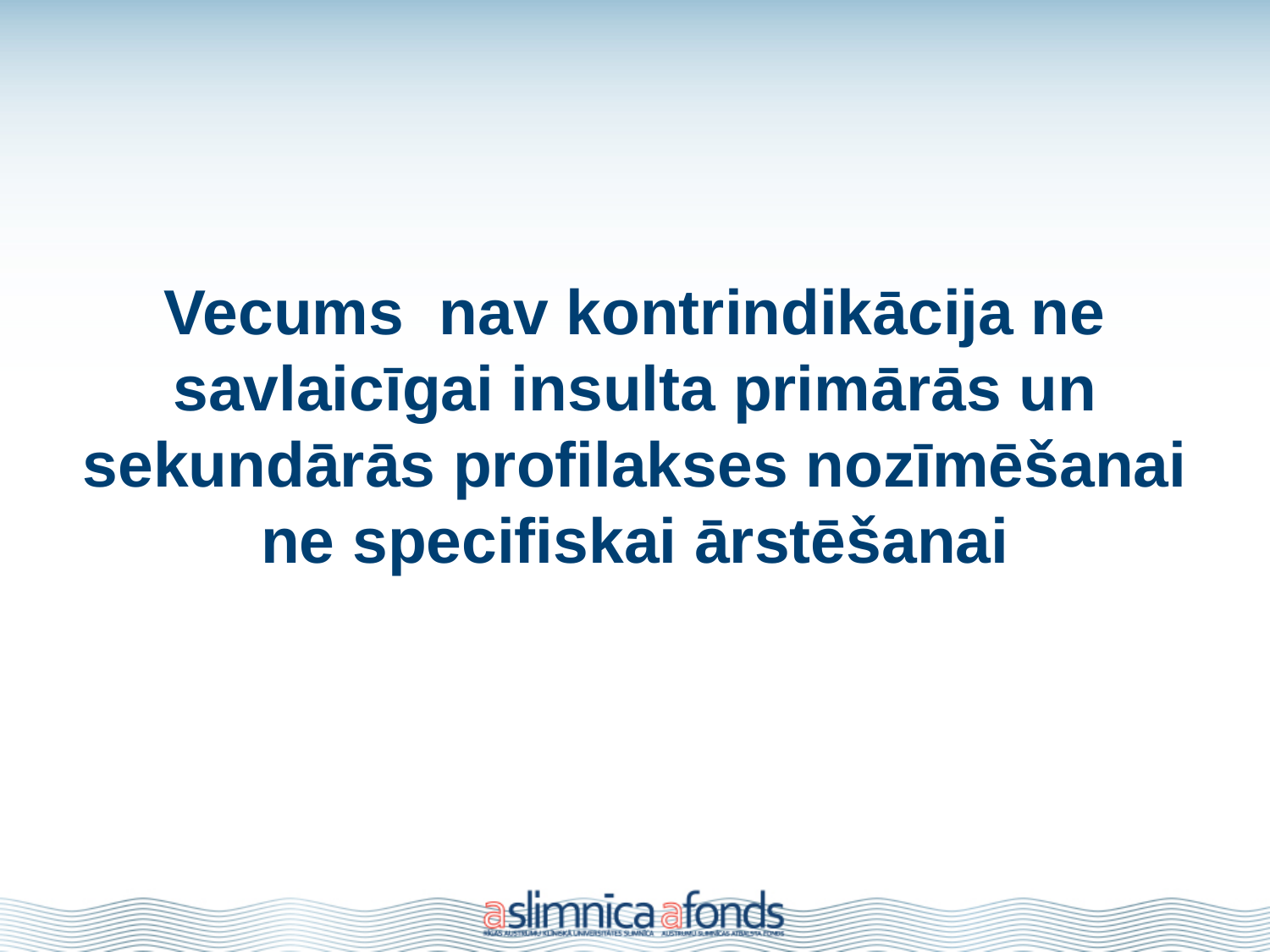

#

Vecums  nav kontrindikācija ne savlaicīgai insulta primārās un sekundārās profilakses nozīmēšanai ne specifiskai ārstēšanai